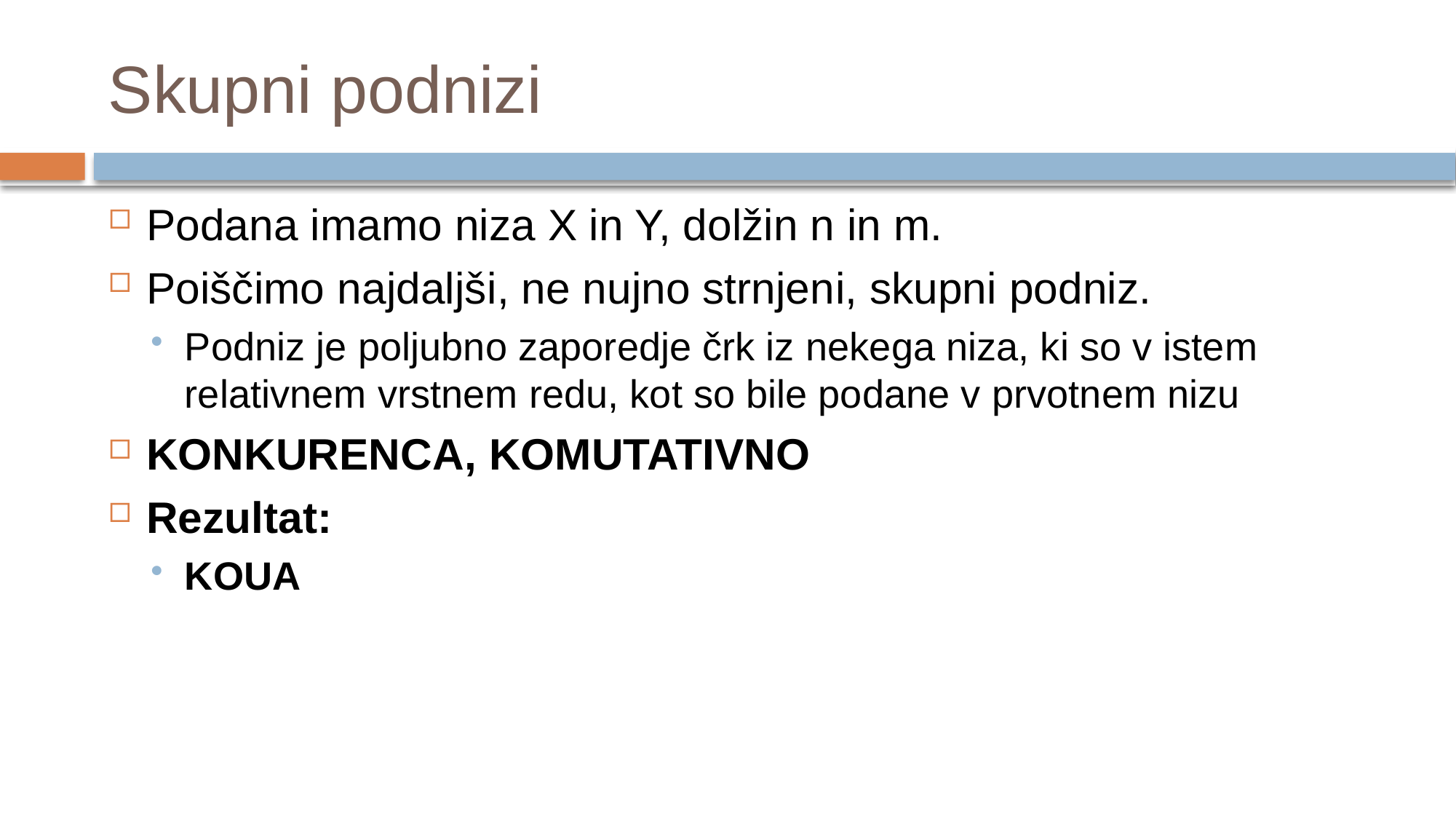

# Skupni podnizi
Podana imamo niza X in Y, dolžin n in m.
Poiščimo najdaljši, ne nujno strnjeni, skupni podniz.
Podniz je poljubno zaporedje črk iz nekega niza, ki so v istem relativnem vrstnem redu, kot so bile podane v prvotnem nizu
KONKURENCA, KOMUTATIVNO
Rezultat:
KOUA